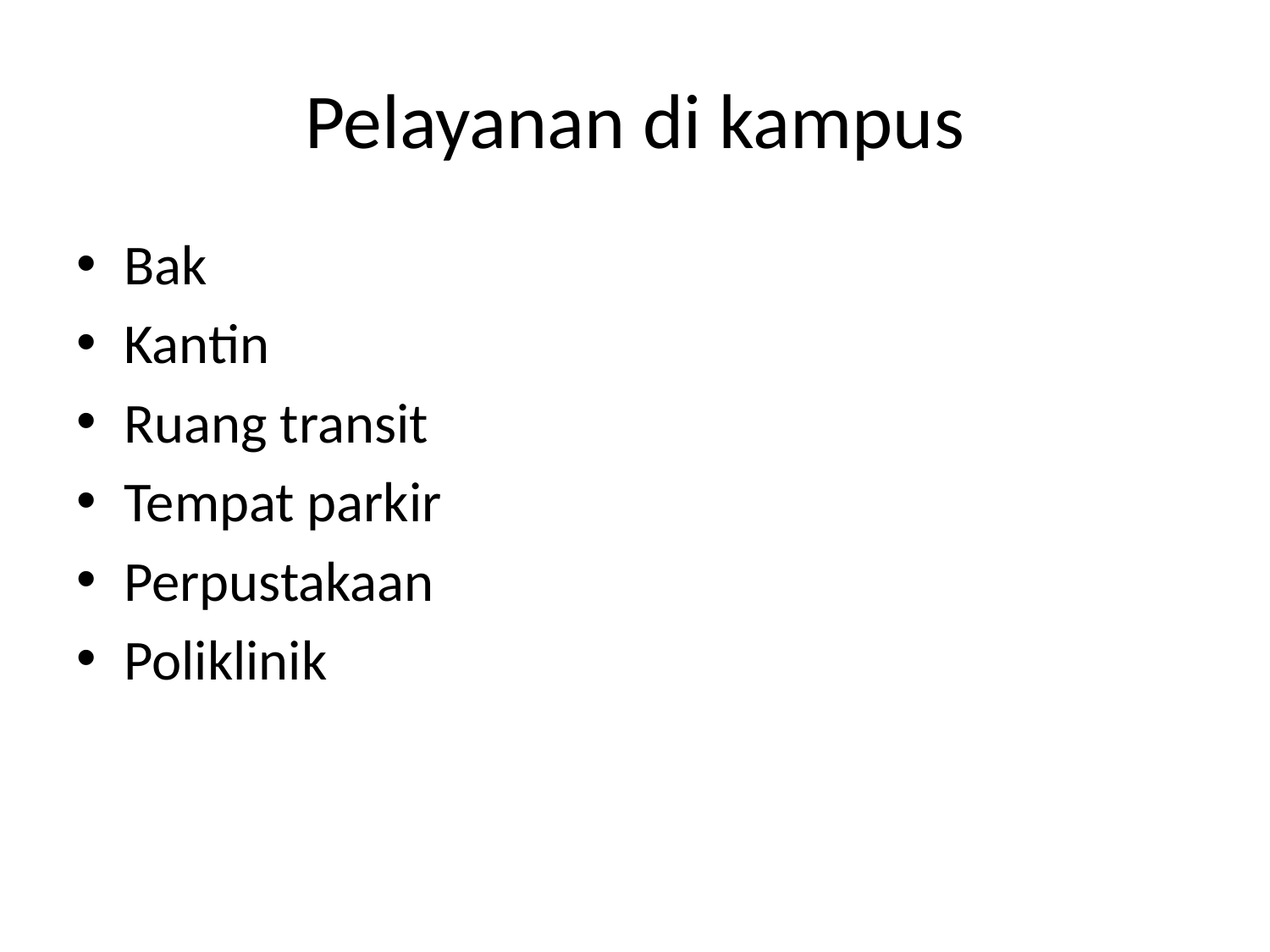

# Pelayanan di kampus
Bak
Kantin
Ruang transit
Tempat parkir
Perpustakaan
Poliklinik